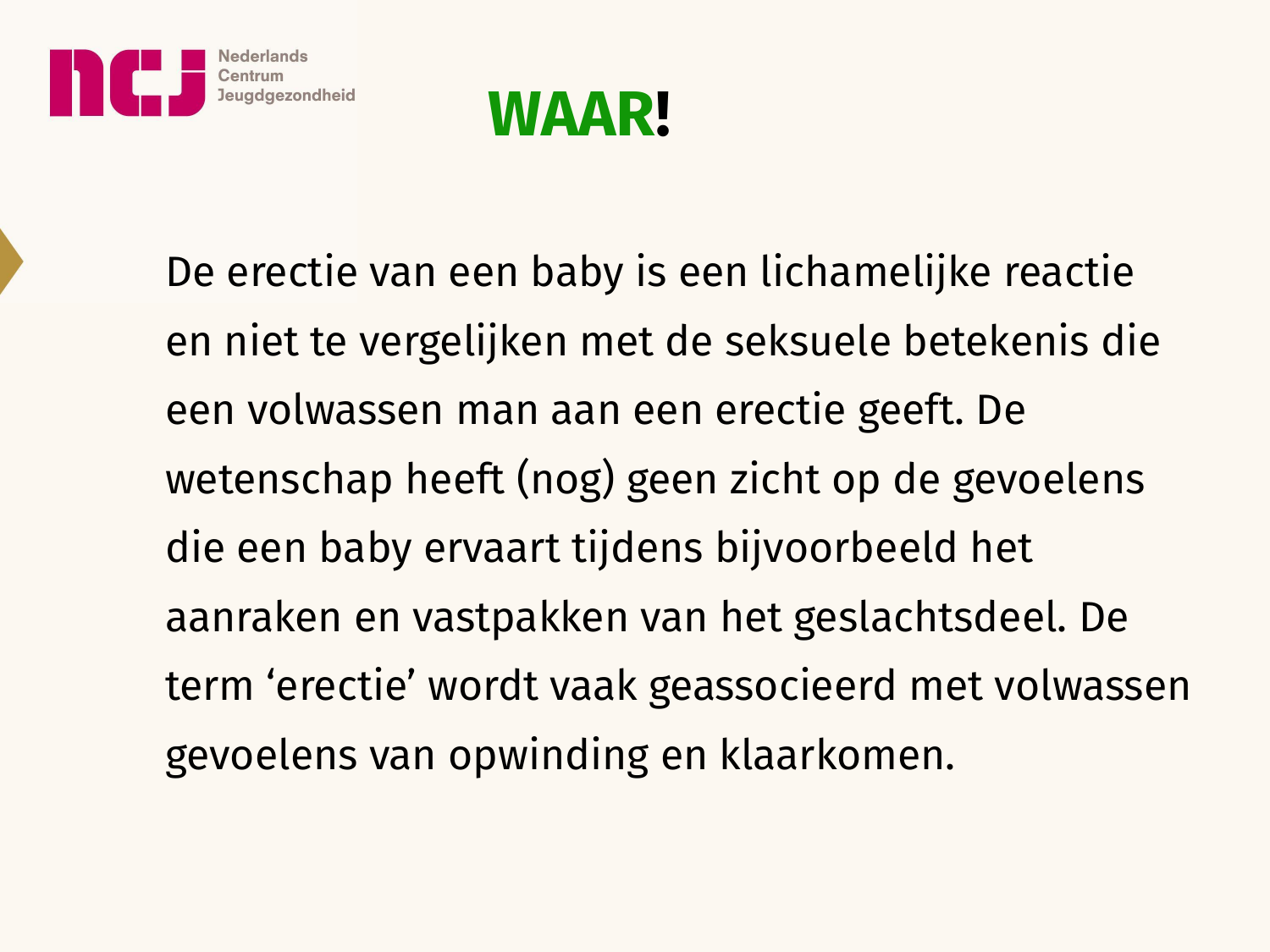

# WAAR!
	De erectie van een baby is een lichamelijke reactie  en niet te vergelijken met de seksuele betekenis die een volwassen man aan een erectie geeft. De wetenschap heeft (nog) geen zicht op de gevoelens die een baby ervaart tijdens bijvoorbeeld het aanraken en vastpakken van het geslachtsdeel. De term ‘erectie’ wordt vaak geassocieerd met volwassen gevoelens van opwinding en klaarkomen.